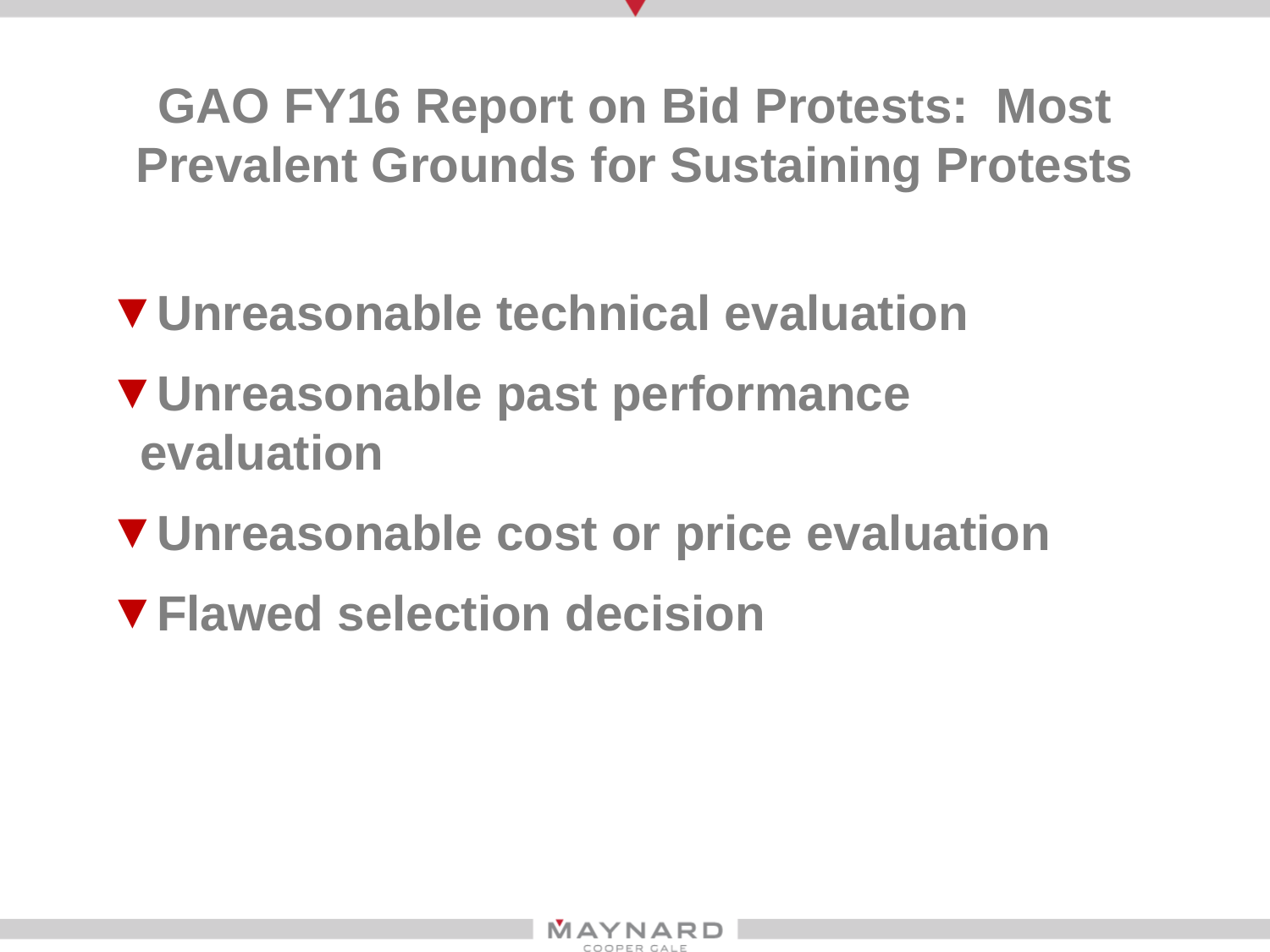

# GAO FY16 Report on Bid Protests:  Most Prevalent Grounds for Sustaining Protests
Unreasonable technical evaluation
Unreasonable past performance evaluation
Unreasonable cost or price evaluation
Flawed selection decision